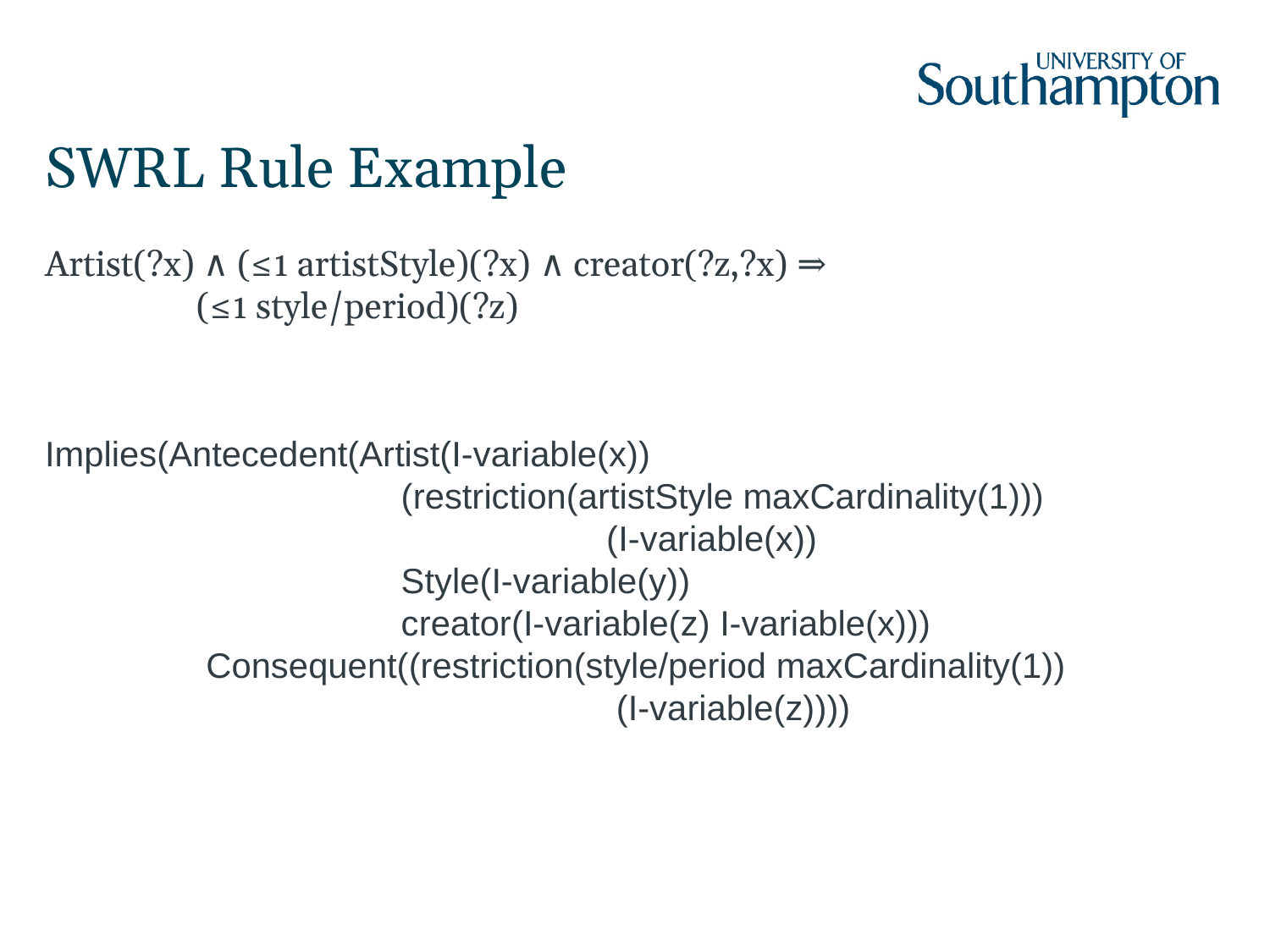

# SWRL Rule Example
Artist(?x) ∧ (≤1 artistStyle)(?x) ∧ creator(?z,?x) ⇒
	(≤1 style/period)(?z)

Implies(Antecedent(Artist(I-variable(x))
		        (restriction(artistStyle maxCardinality(1)))
				   (I-variable(x))
		        Style(I-variable(y))
		        creator(I-variable(z) I-variable(x)))
	 Consequent((restriction(style/period maxCardinality(1))
				    (I-variable(z))))